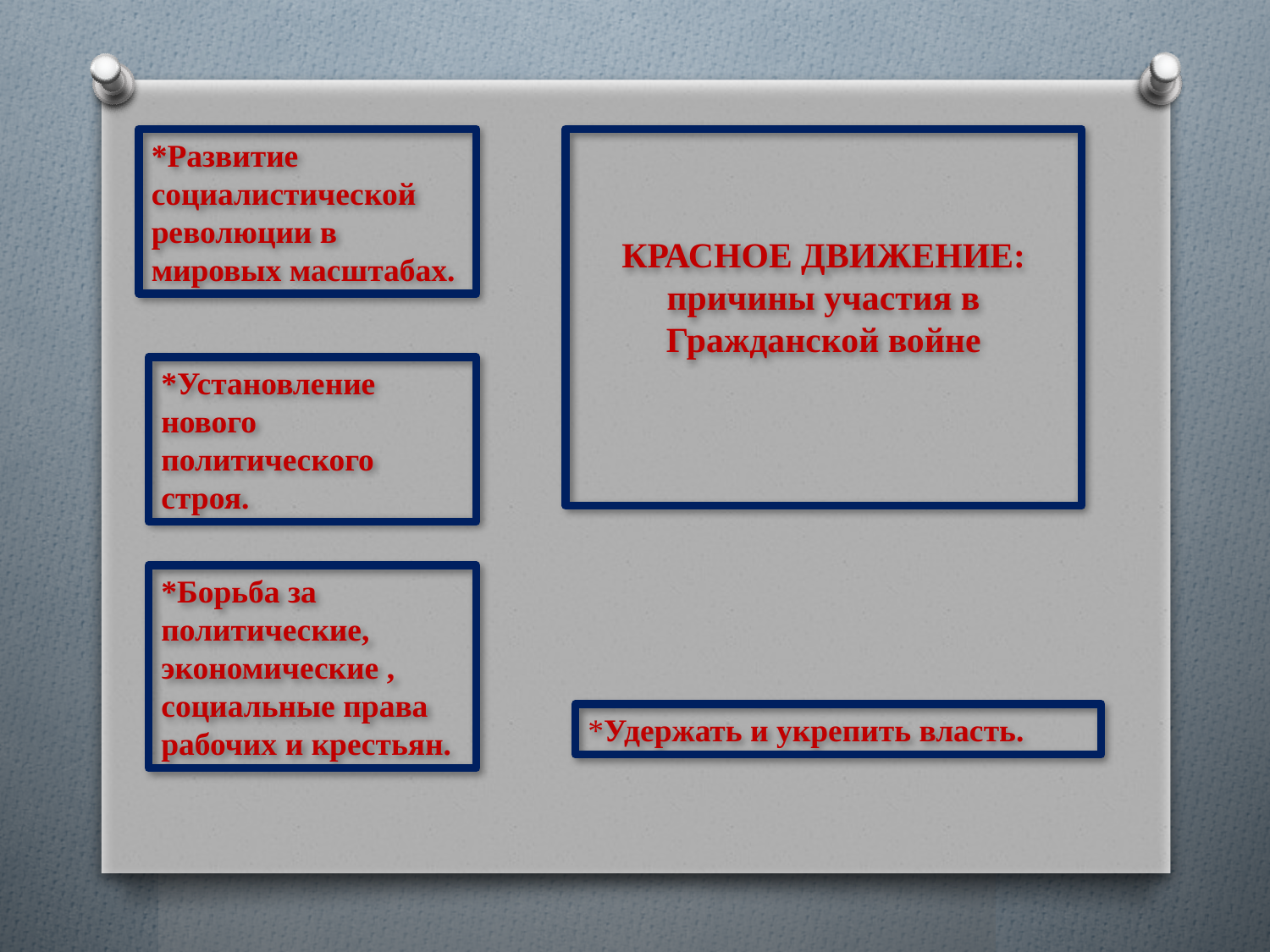

*Развитие  социалистической революции в мировых масштабах.
КРАСНОЕ ДВИЖЕНИЕ:
причины участия в Гражданской войне

*Установление нового политического строя.
*Борьба за политические, экономические , социальные права рабочих и крестьян.
*Удержать и укрепить власть.